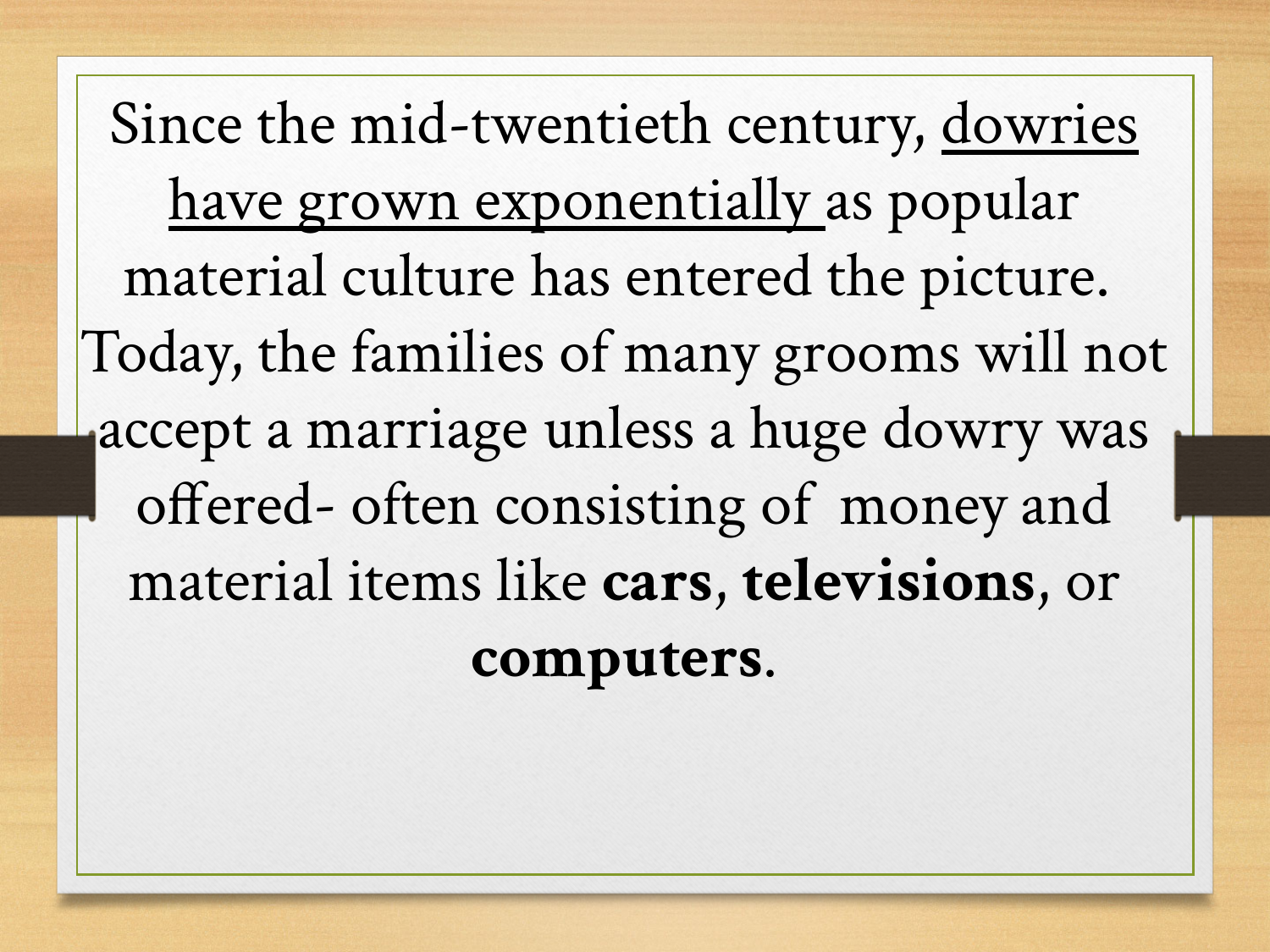

Since the mid-twentieth century, dowries have grown exponentially as popular material culture has entered the picture.
Today, the families of many grooms will not accept a marriage unless a huge dowry was offered- often consisting of  money and material items like cars, televisions, or computers.